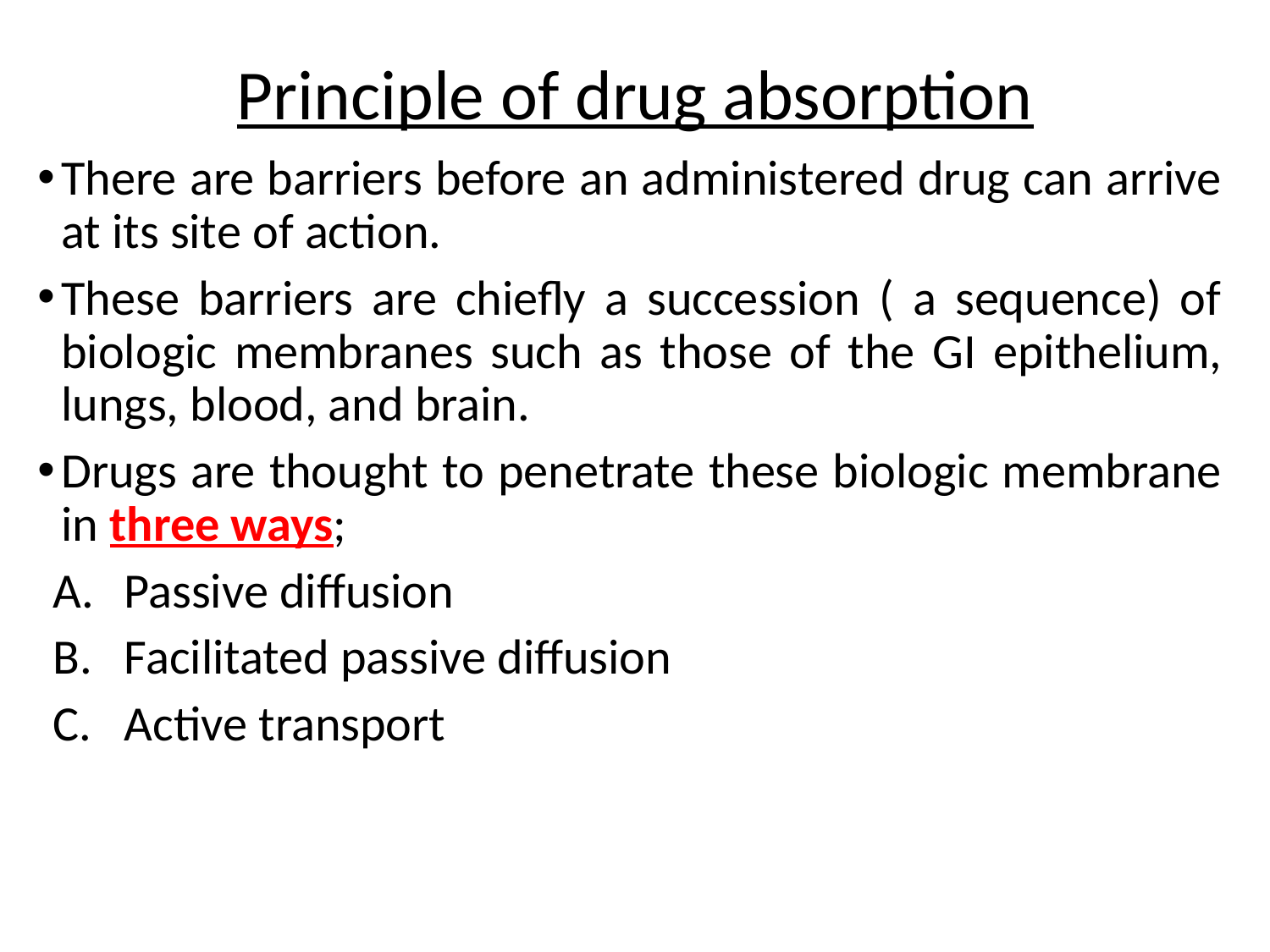

# Principle of drug absorption
There are barriers before an administered drug can arrive at its site of action.
These barriers are chiefly a succession ( a sequence) of biologic membranes such as those of the GI epithelium, lungs, blood, and brain.
Drugs are thought to penetrate these biologic membrane in three ways;
Passive diffusion
Facilitated passive diffusion
Active transport